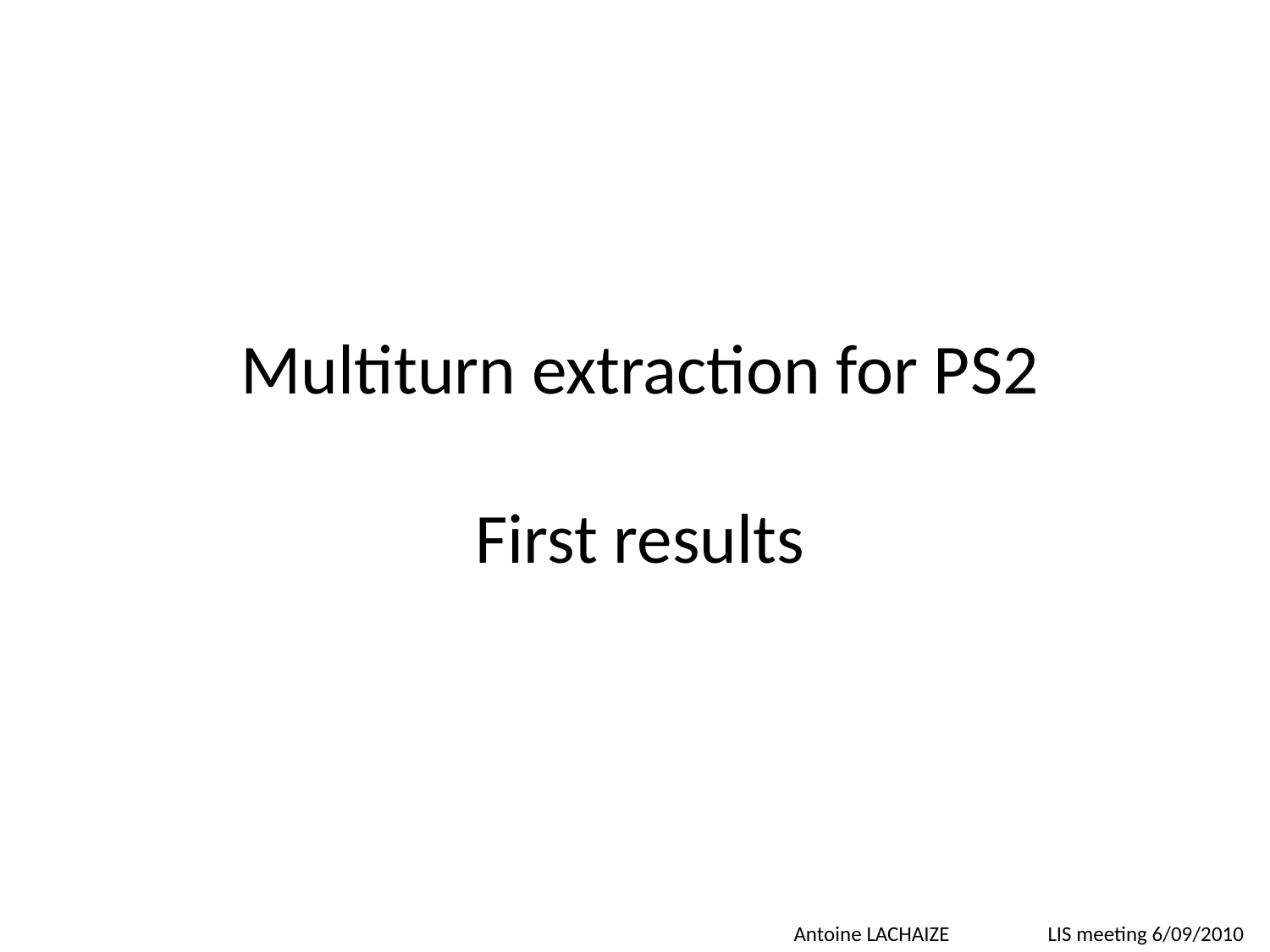

Multiturn extraction for PS2

First results
Antoine LACHAIZE	LIS meeting 6/09/2010